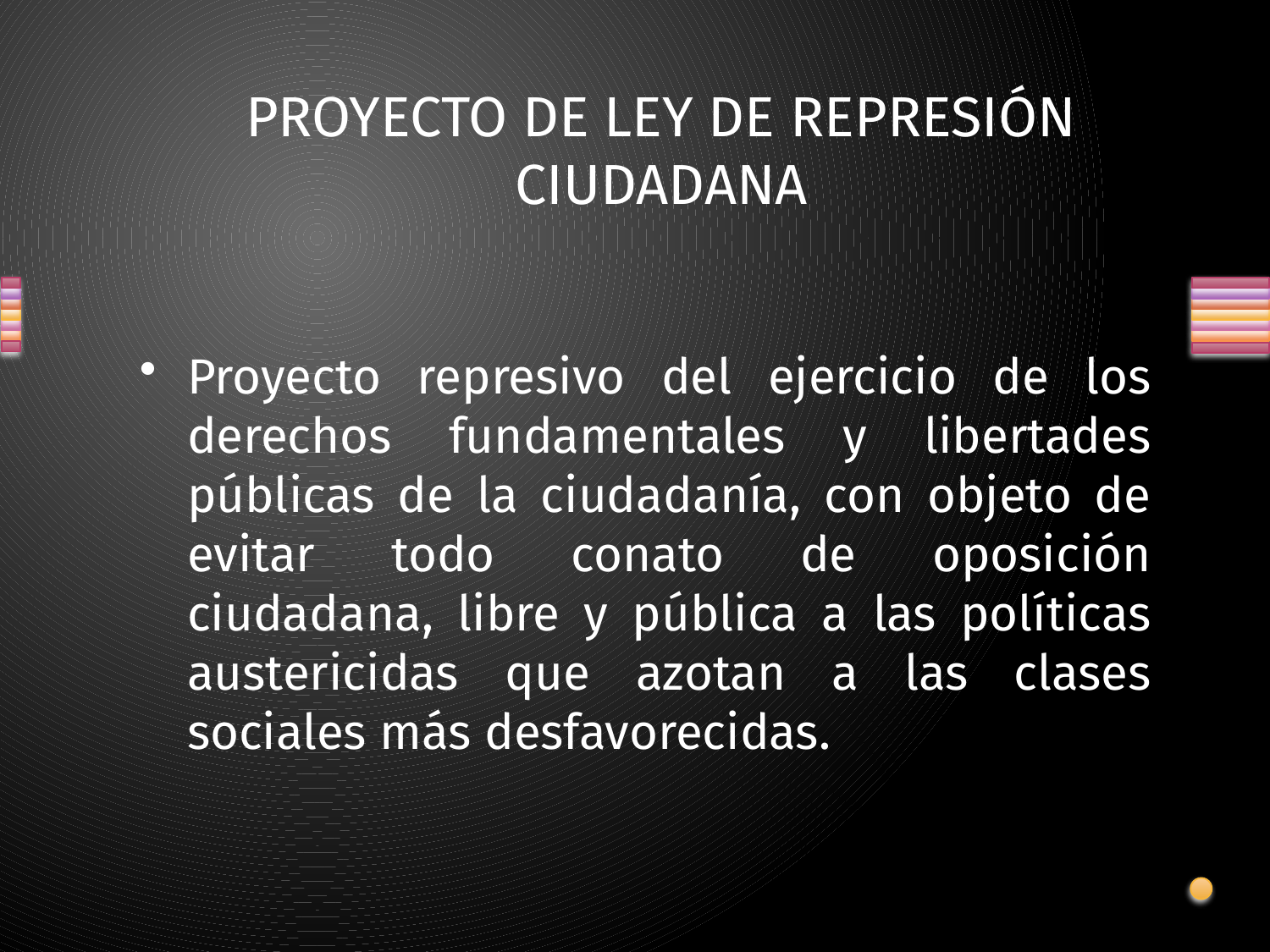

# PROYECTO DE LEY DE REPRESIÓN CIUDADANA

Proyecto represivo del ejercicio de los derechos fundamentales y libertades públicas de la ciudadanía, con objeto de evitar todo conato de oposición ciudadana, libre y pública a las políticas austericidas que azotan a las clases sociales más desfavorecidas.